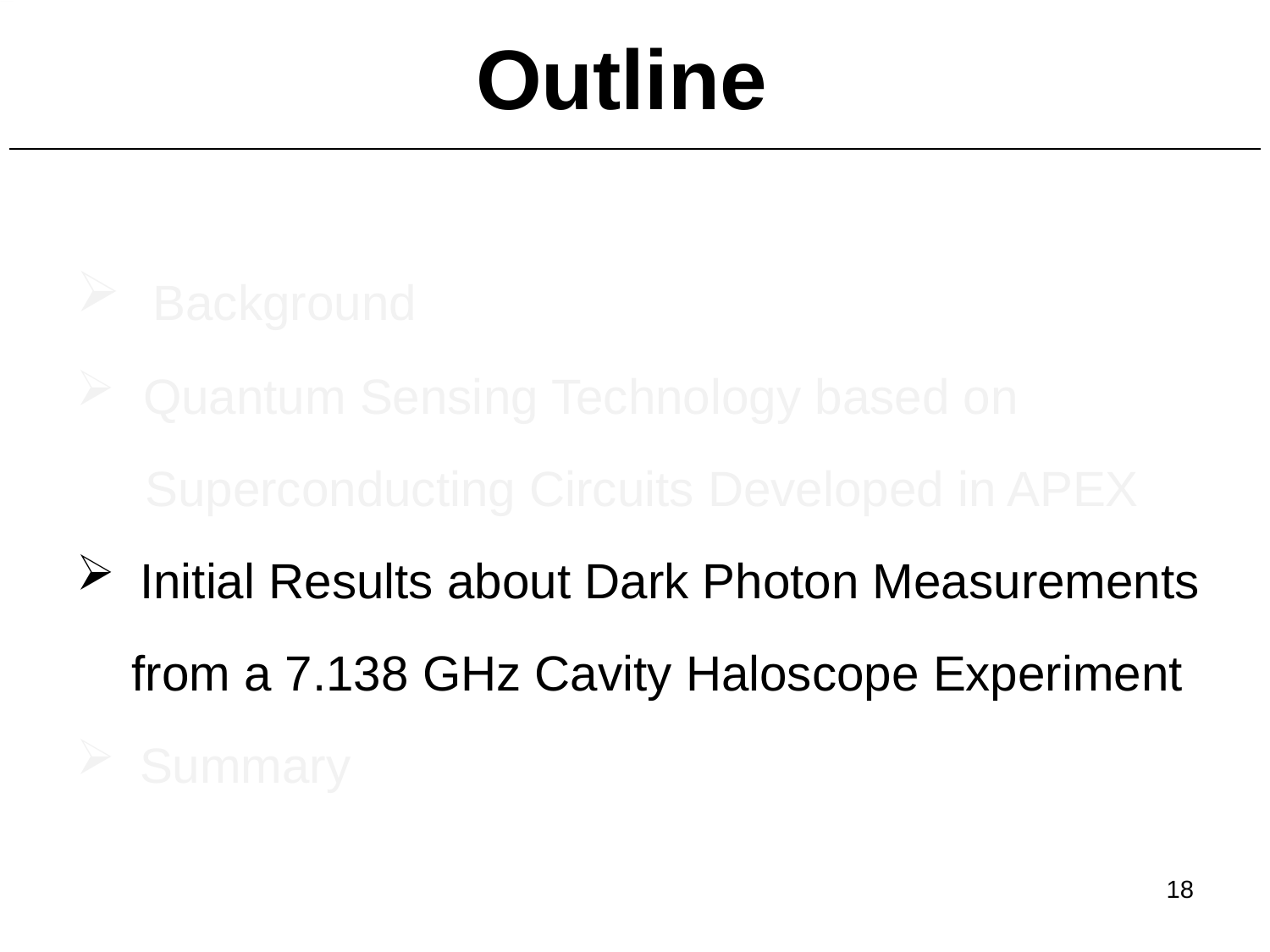

Outline
  Background
  Quantum Sensing Technology based on
     Superconducting Circuits Developed in APEX
Initial Results about Dark Photon Measurements
    from a 7.138 GHz Cavity Haloscope Experiment
Summary
18